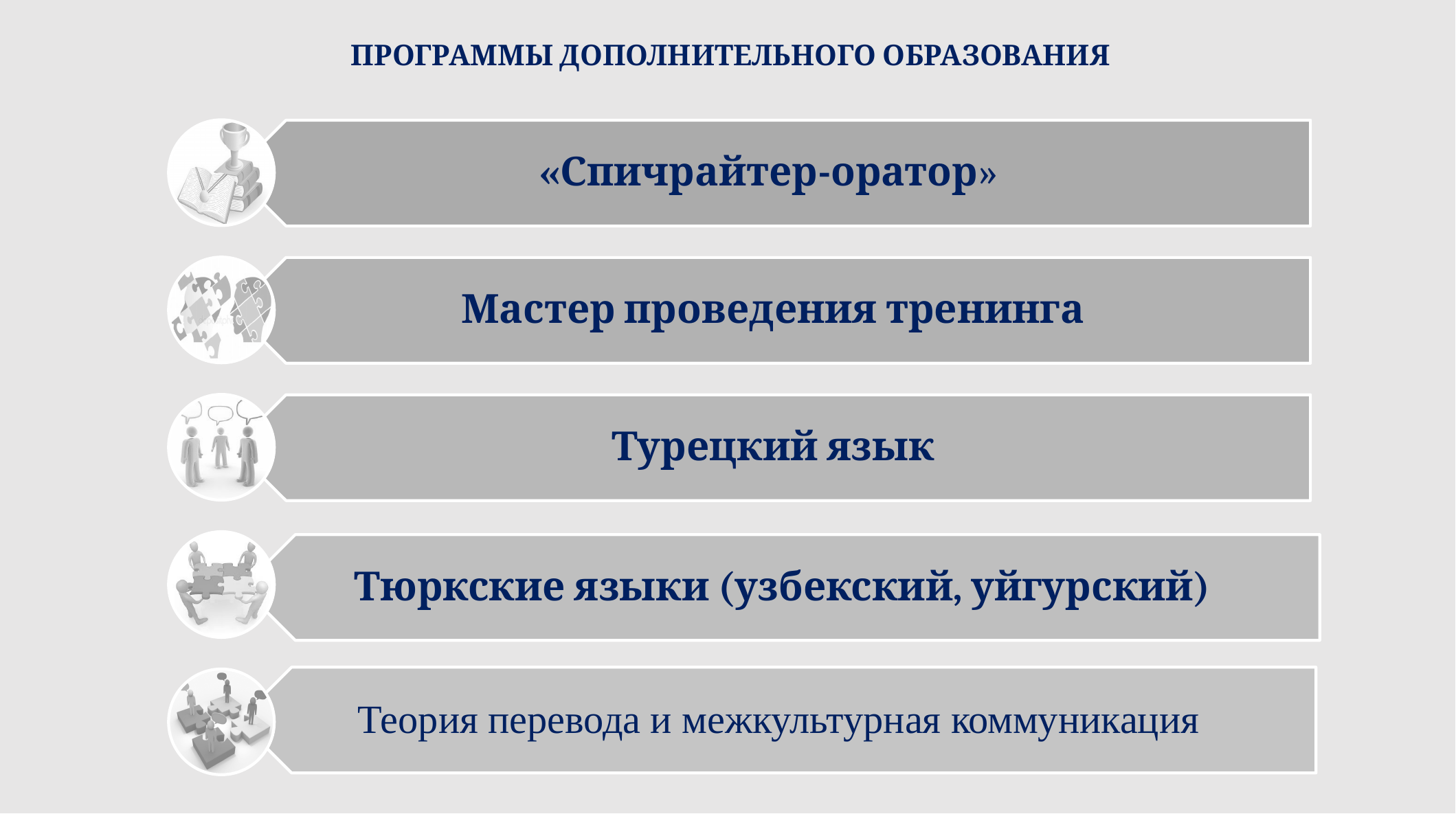

# ПРОГРАММЫ ДОПОЛНИТЕЛЬНОГО ОБРАЗОВАНИЯ
«Спичрайтер-оратор»
Мастер проведения тренинга
Турецкий язык
Тюркские языки (узбекский, уйгурский)
Теория перевода и межкультурная коммуникация